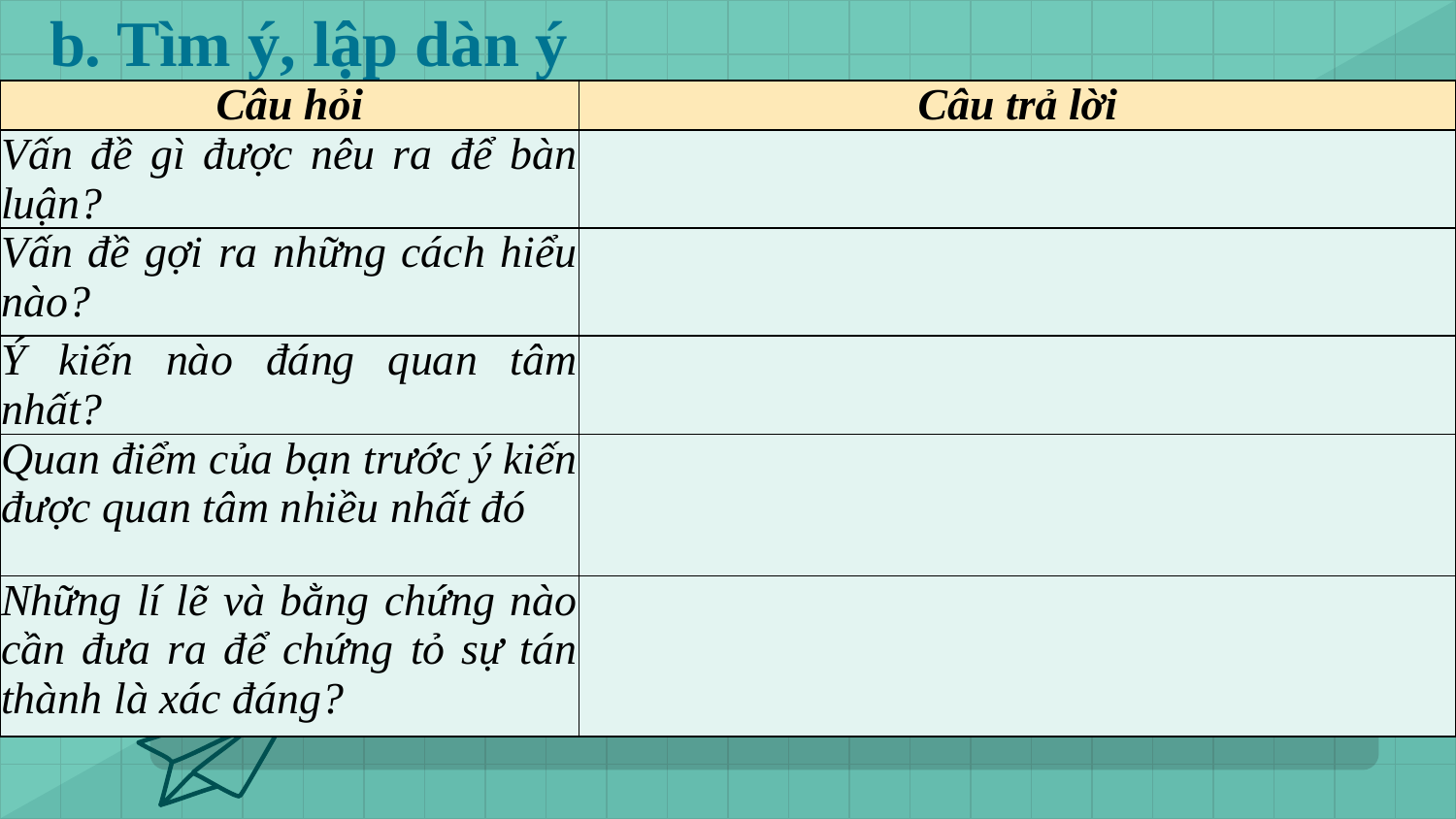

b. Tìm ý, lập dàn ý
| Câu hỏi | Câu trả lời |
| --- | --- |
| Vấn đề gì được nêu ra để bàn luận? |  |
| Vấn đề gợi ra những cách hiểu nào? |  |
| Ý kiến nào đáng quan tâm nhất? |  |
| Quan điểm của bạn trước ý kiến được quan tâm nhiều nhất đó |  |
| Những lí lẽ và bằng chứng nào cần đưa ra để chứng tỏ sự tán thành là xác đáng? |  |